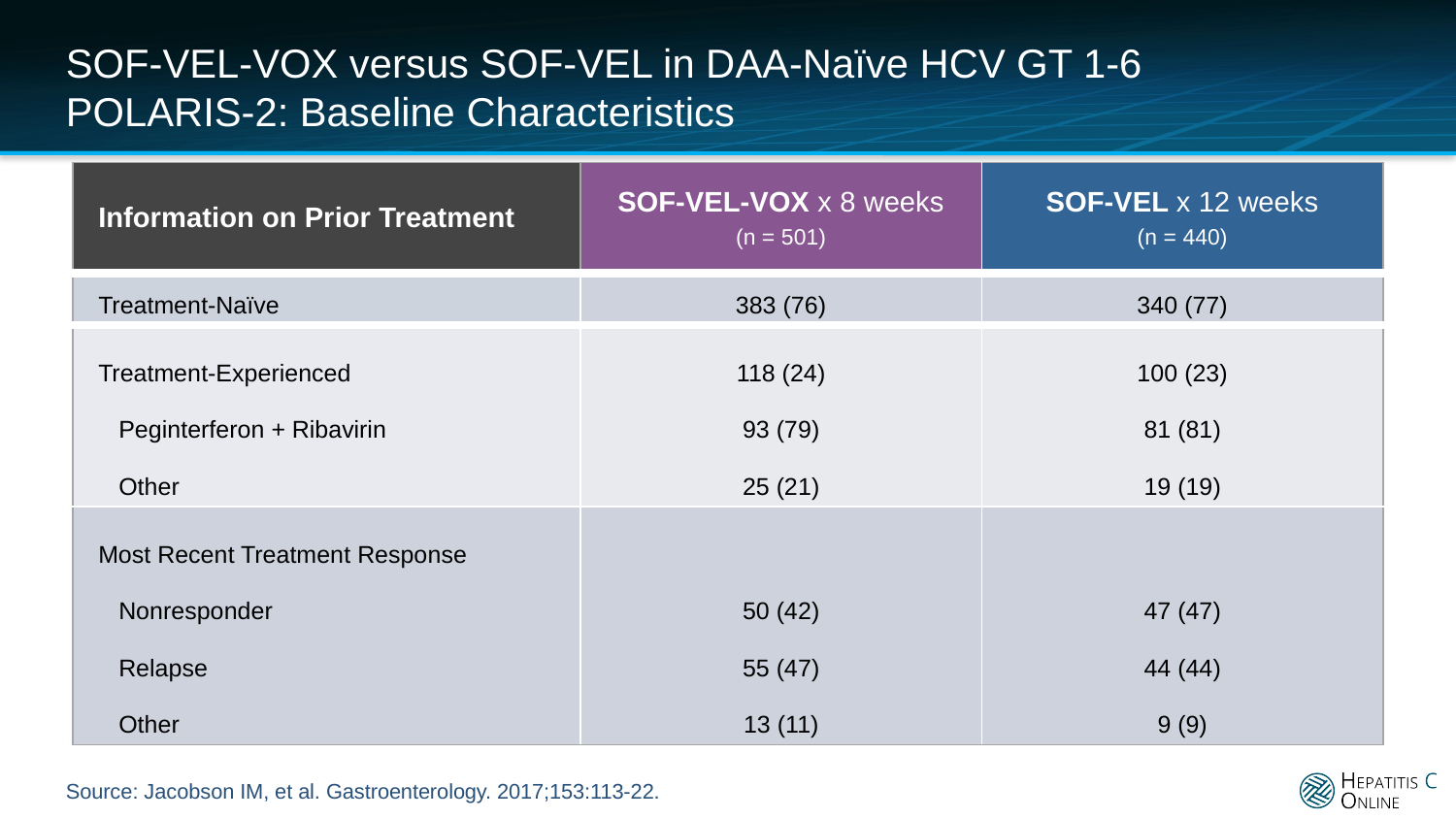

# SOF-VEL-VOX versus SOF-VEL in DAA-Naïve HCV GT 1-6 POLARIS-2: Baseline Characteristics
| Information on Prior Treatment | SOF-VEL-VOX x 8 weeks (n = 501) | SOF-VEL x 12 weeks (n = 440) |
| --- | --- | --- |
| Treatment-Naïve | 383 (76) | 340 (77) |
| Treatment-Experienced Peginterferon + Ribavirin Other | 118 (24) 93 (79) 25 (21) | 100 (23) 81 (81) 19 (19) |
| Most Recent Treatment Response Nonresponder Relapse Other | 50 (42) 55 (47) 13 (11) | 47 (47) 44 (44) 9 (9) |
Source: Jacobson IM, et al. Gastroenterology. 2017;153:113-22.